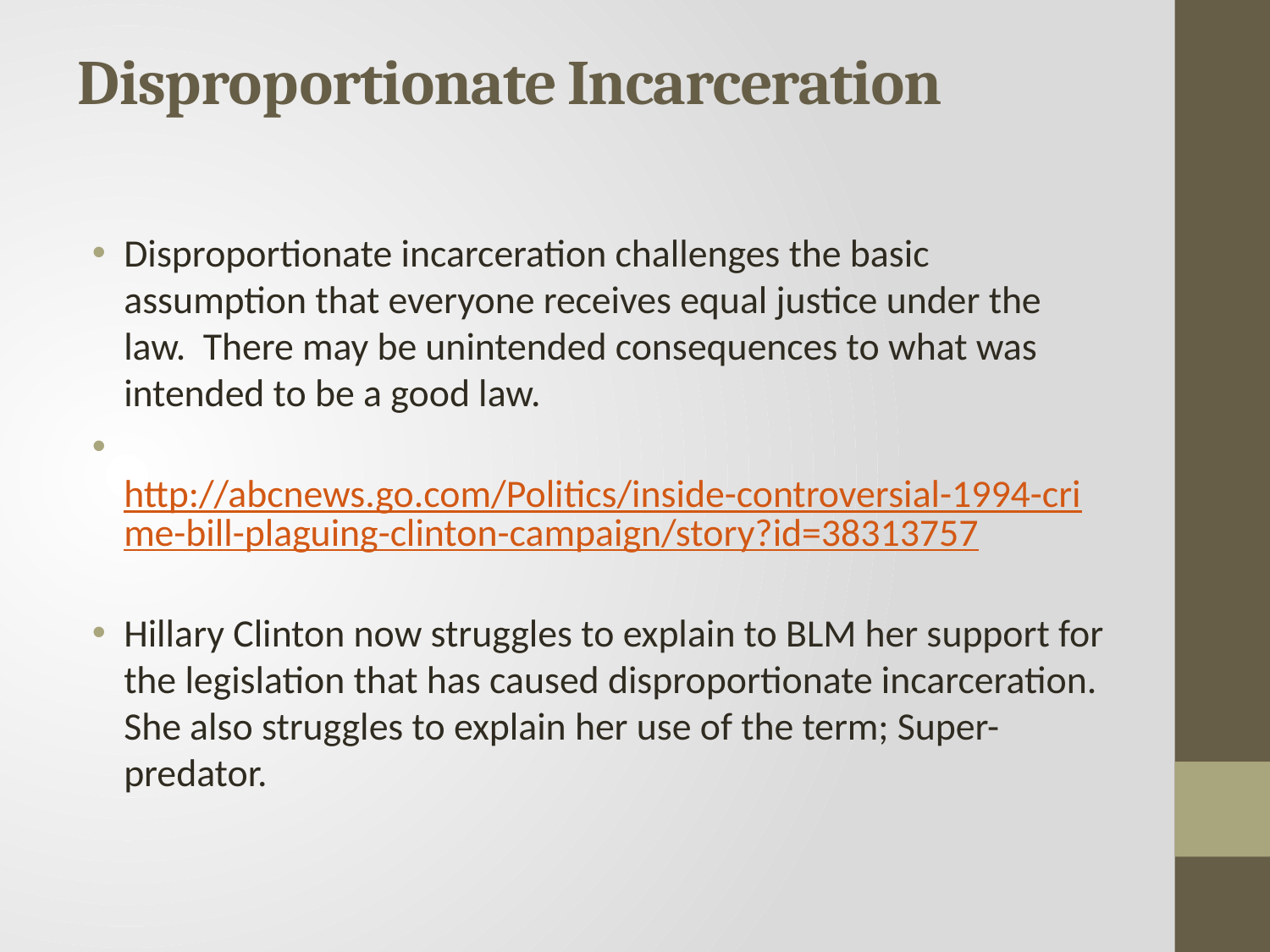

# Disproportionate Incarceration
Disproportionate incarceration challenges the basic assumption that everyone receives equal justice under the law.  There may be unintended consequences to what was intended to be a good law.
 http://abcnews.go.com/Politics/inside-controversial-1994-crime-bill-plaguing-clinton-campaign/story?id=38313757
Hillary Clinton now struggles to explain to BLM her support for the legislation that has caused disproportionate incarceration.  She also struggles to explain her use of the term; Super-predator.